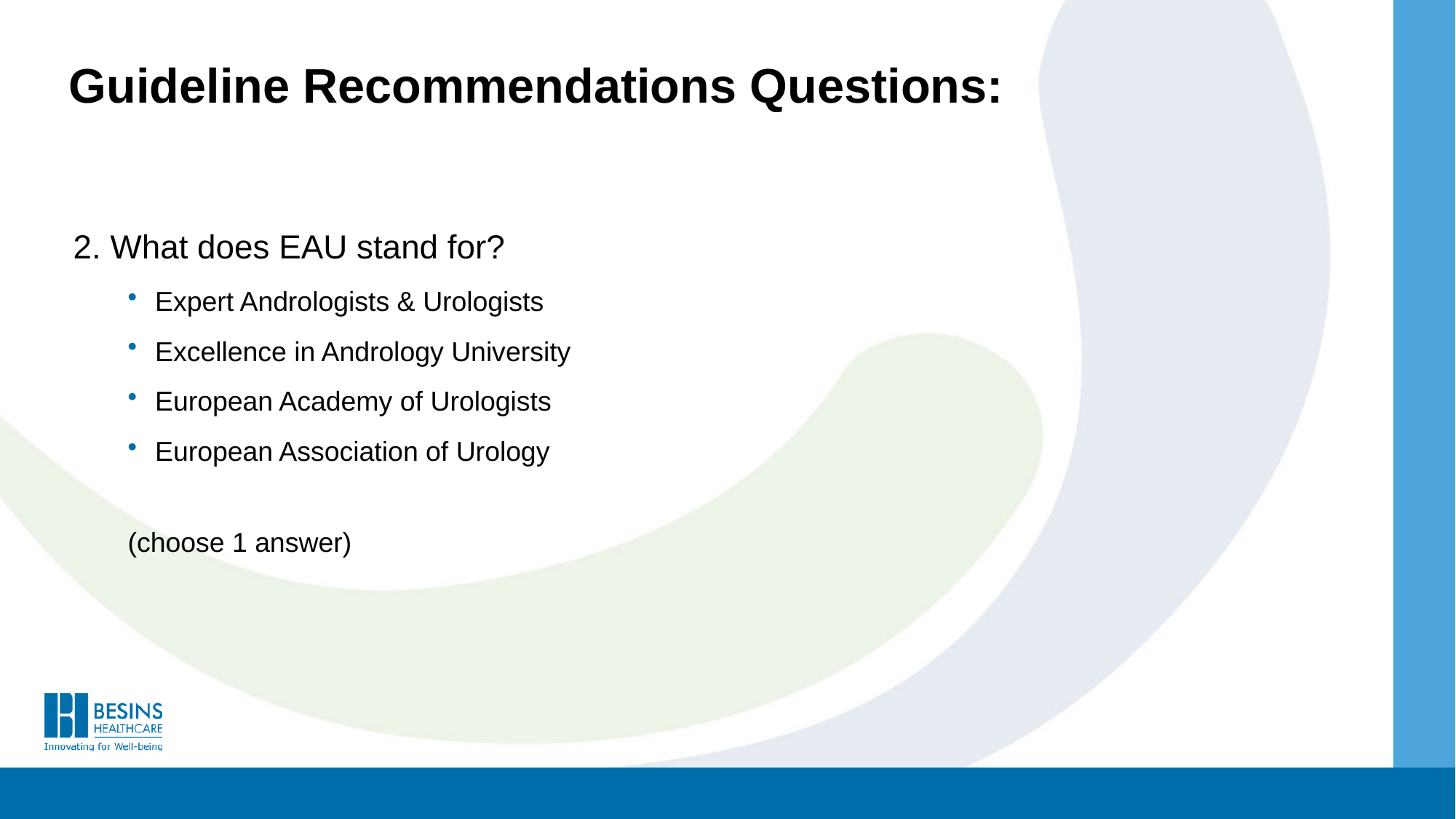

Guideline Recommendations Questions:
2. What does EAU stand for?
Expert Andrologists & Urologists
Excellence in Andrology University
European Academy of Urologists
European Association of Urology

(choose 1 answer)